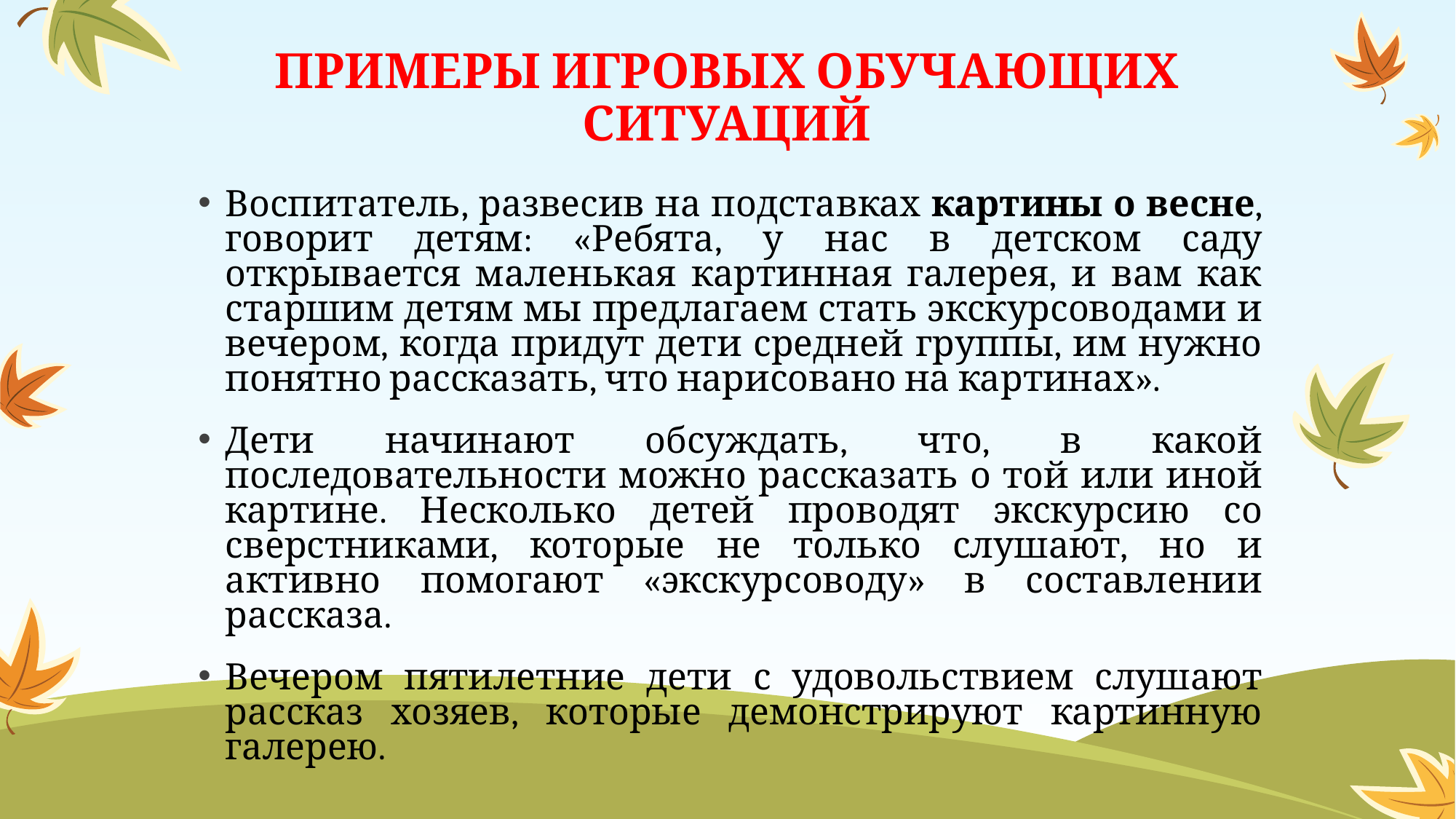

# ПРИМЕРЫ ИГРОВЫХ ОБУЧАЮЩИХ СИТУАЦИЙ
Воспитатель, развесив на подставках картины о весне, говорит детям: «Ребята, у нас в детском саду открывается маленькая картинная галерея, и вам как старшим детям мы предлагаем стать экскурсоводами и вечером, когда придут дети средней группы, им нужно понятно рассказать, что нарисовано на картинах».
Дети начинают обсуждать, что, в какой последовательности можно рассказать о той или иной картине. Несколько детей проводят экскурсию со сверстниками, которые не только слушают, но и активно помогают «экскурсоводу» в составлении рассказа.
Вечером пятилетние дети с удовольствием слушают рассказ хозяев, которые демонстрируют картинную галерею.